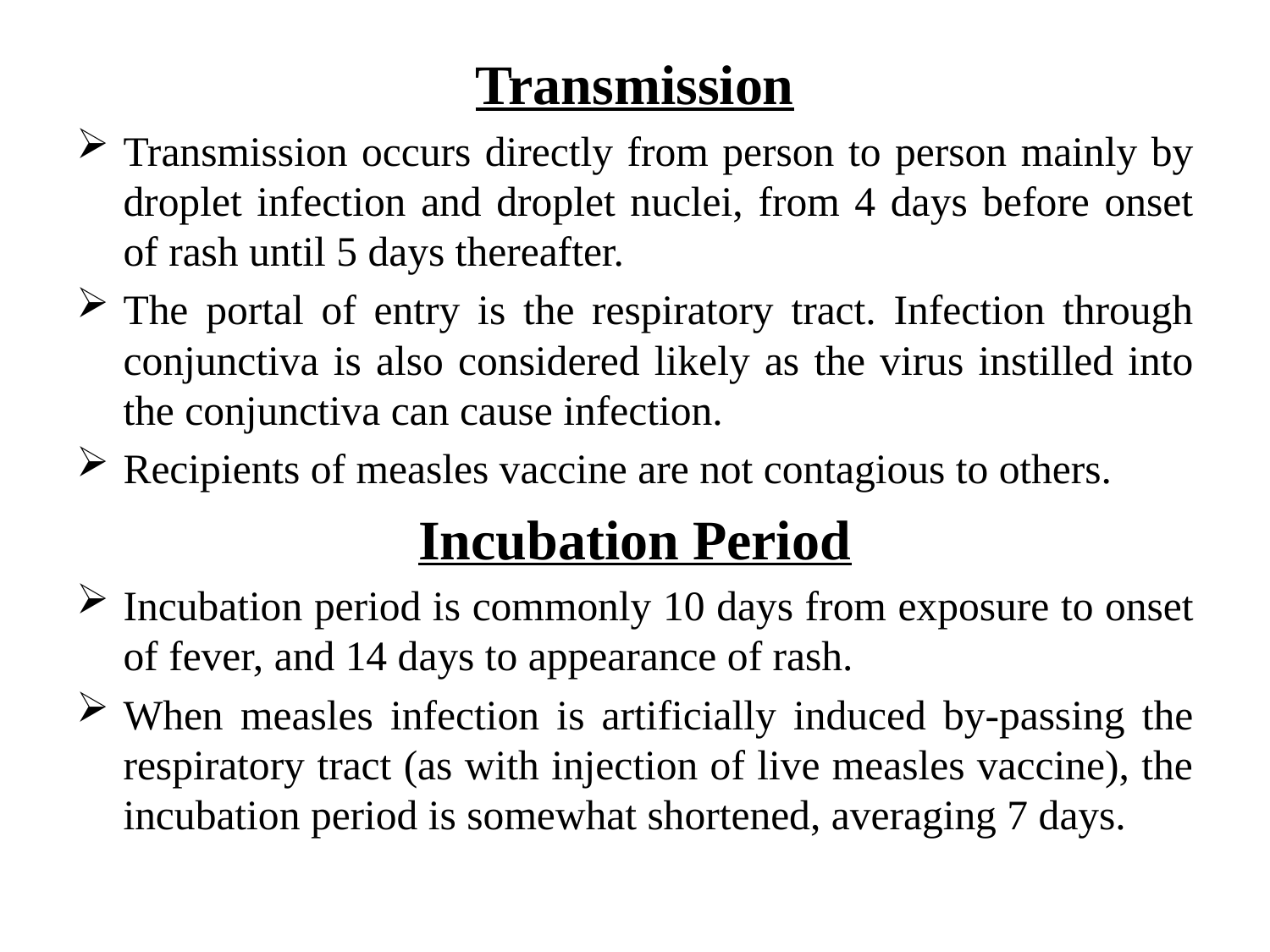

#
Transmission
Transmission occurs directly from person to person mainly by droplet infection and droplet nuclei, from 4 days before onset of rash until 5 days thereafter.
The portal of entry is the respiratory tract. Infection through conjunctiva is also considered likely as the virus instilled into the conjunctiva can cause infection.
Recipients of measles vaccine are not contagious to others.
Incubation Period
Incubation period is commonly 10 days from exposure to onset of fever, and 14 days to appearance of rash.
When measles infection is artificially induced by-passing the respiratory tract (as with injection of live measles vaccine), the incubation period is somewhat shortened, averaging 7 days.